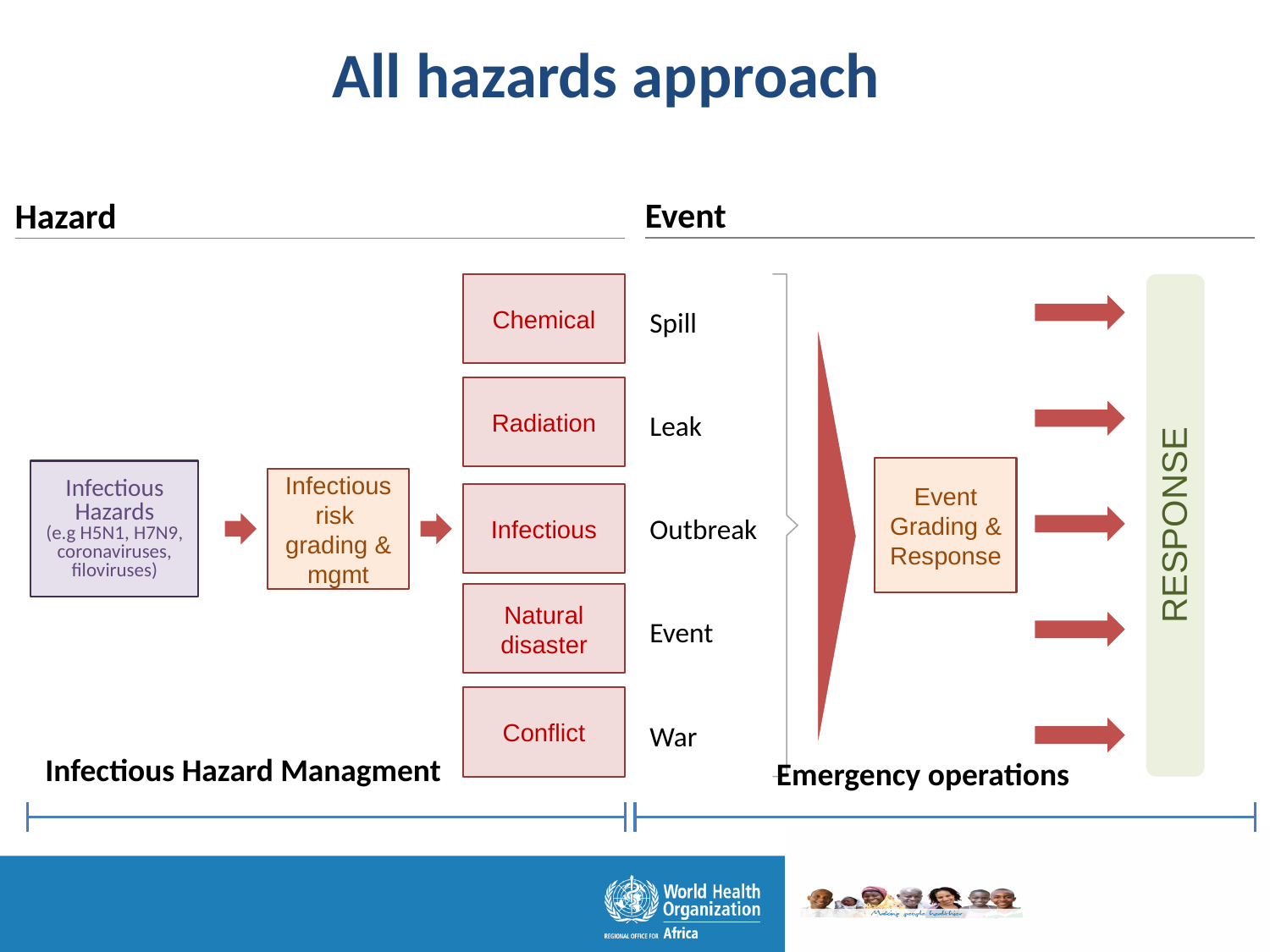

All hazards approach
Event
Hazard
Chemical

Spill
Radiation
Leak
Event Grading & Response
Infectious Hazards
(e.g H5N1, H7N9, coronaviruses, filoviruses)
Infectious risk
grading & mgmt

Infectious
RESPONSE
Outbreak

Natural disaster
Event
Conflict
War
Infectious Hazard Managment
Emergency operations